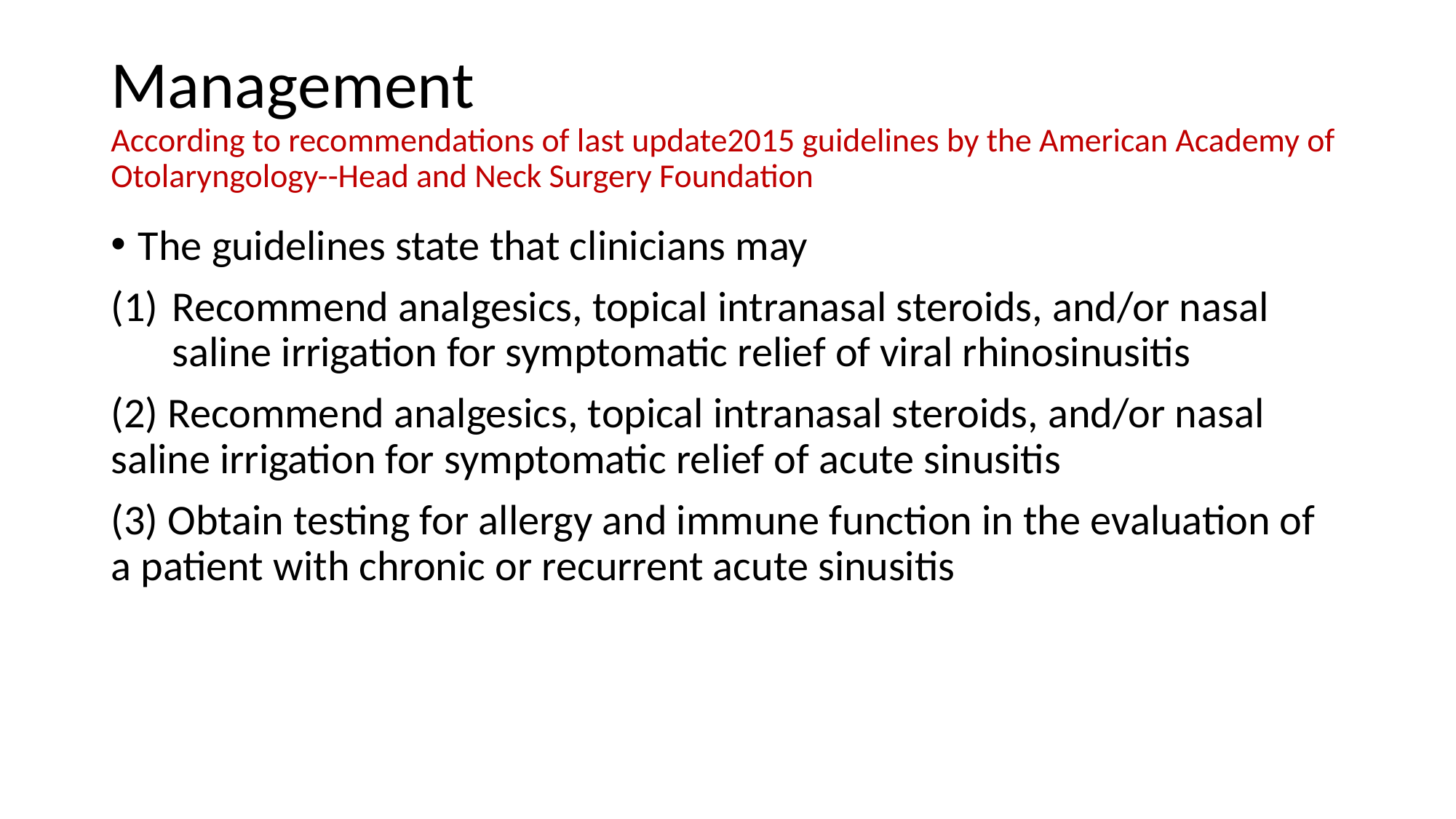

# Management According to recommendations of last update2015 guidelines by the American Academy of Otolaryngology--Head and Neck Surgery Foundation
The guidelines state that clinicians may
Recommend analgesics, topical intranasal steroids, and/or nasal saline irrigation for symptomatic relief of viral rhinosinusitis
(2) Recommend analgesics, topical intranasal steroids, and/or nasal saline irrigation for symptomatic relief of acute sinusitis
(3) Obtain testing for allergy and immune function in the evaluation of a patient with chronic or recurrent acute sinusitis